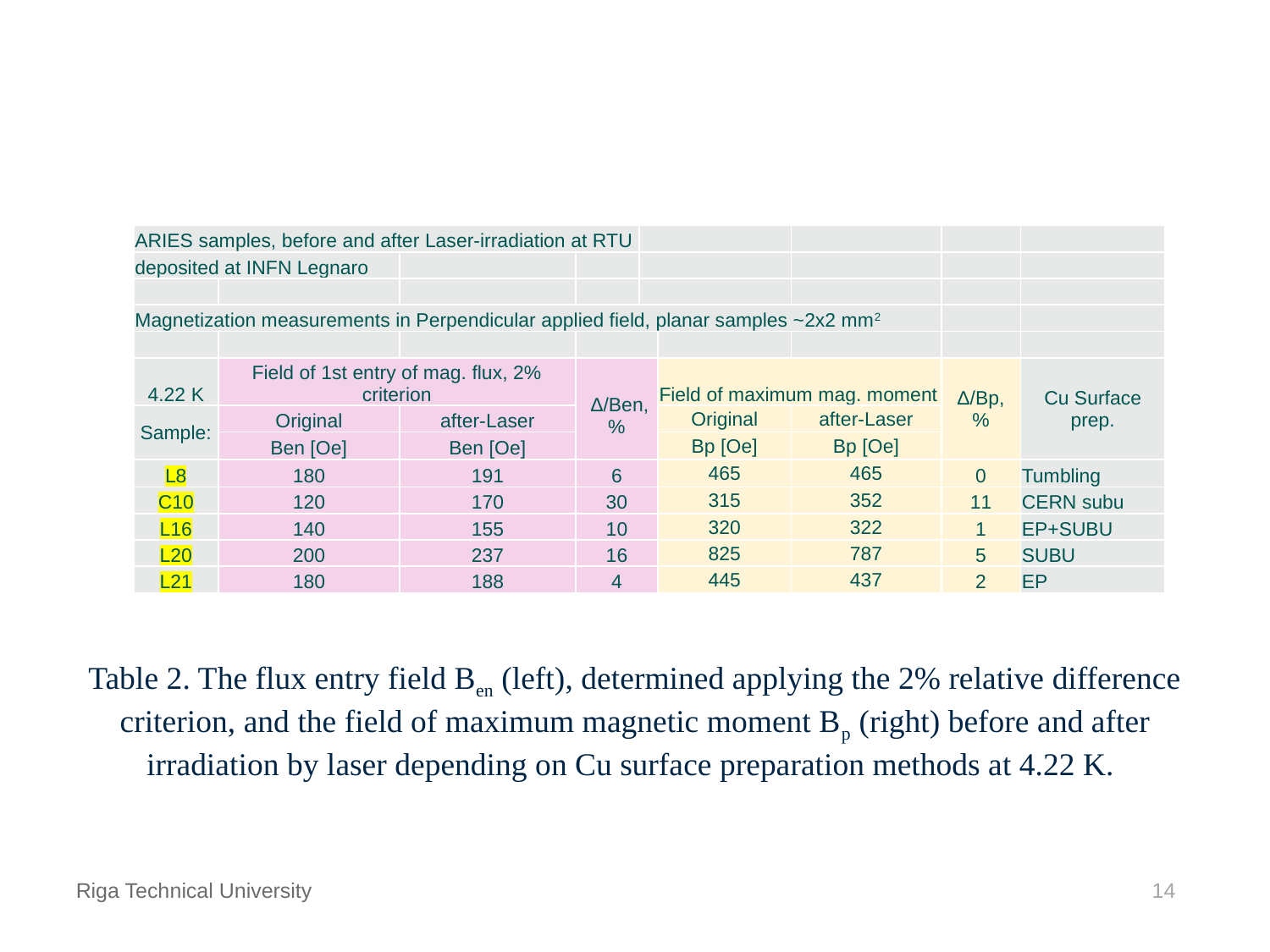

| ARIES samples, before and after Laser-irradiation at RTU |  |  |  |  |  |  |  |  |
| --- | --- | --- | --- | --- | --- | --- | --- | --- |
| deposited at INFN Legnaro |  |  |  |  |  |  |  |  |
|  |  |  |  |  |  |  |  |  |
| Magnetization measurements in Perpendicular applied field, planar samples ~2x2 mm2 |  |  |  |  |  |  |  |  |
|  |  |  |  |  |  |  |  |  |
| 4.22 K | Field of 1st entry of mag. flux, 2% criterion |  | Δ/Ben, % | Field of maximum mag. moment | Field of maximum mag. moment |  | Δ/Bp, % | Cu Surface prep. |
| Sample: | Original | after-Laser |  | Original | Original | after-Laser |  |  |
|  | Ben [Oe] | Ben [Oe] |  | Bp [Oe] | Bp [Oe] | Bp [Oe] |  |  |
| L8 | 180 | 191 | 6 | 465 | 465 | 465 | 0 | Tumbling |
| C10 | 120 | 170 | 30 | 315 | 315 | 352 | 11 | CERN subu |
| L16 | 140 | 155 | 10 | 320 | 320 | 322 | 1 | EP+SUBU |
| L20 | 200 | 237 | 16 | 825 | 825 | 787 | 5 | SUBU |
| L21 | 180 | 188 | 4 | 445 | 445 | 437 | 2 | EP |
Table 2. The flux entry field Ben (left), determined applying the 2% relative difference criterion, and the field of maximum magnetic moment Bp (right) before and after irradiation by laser depending on Cu surface preparation methods at 4.22 K.
Riga Technical University